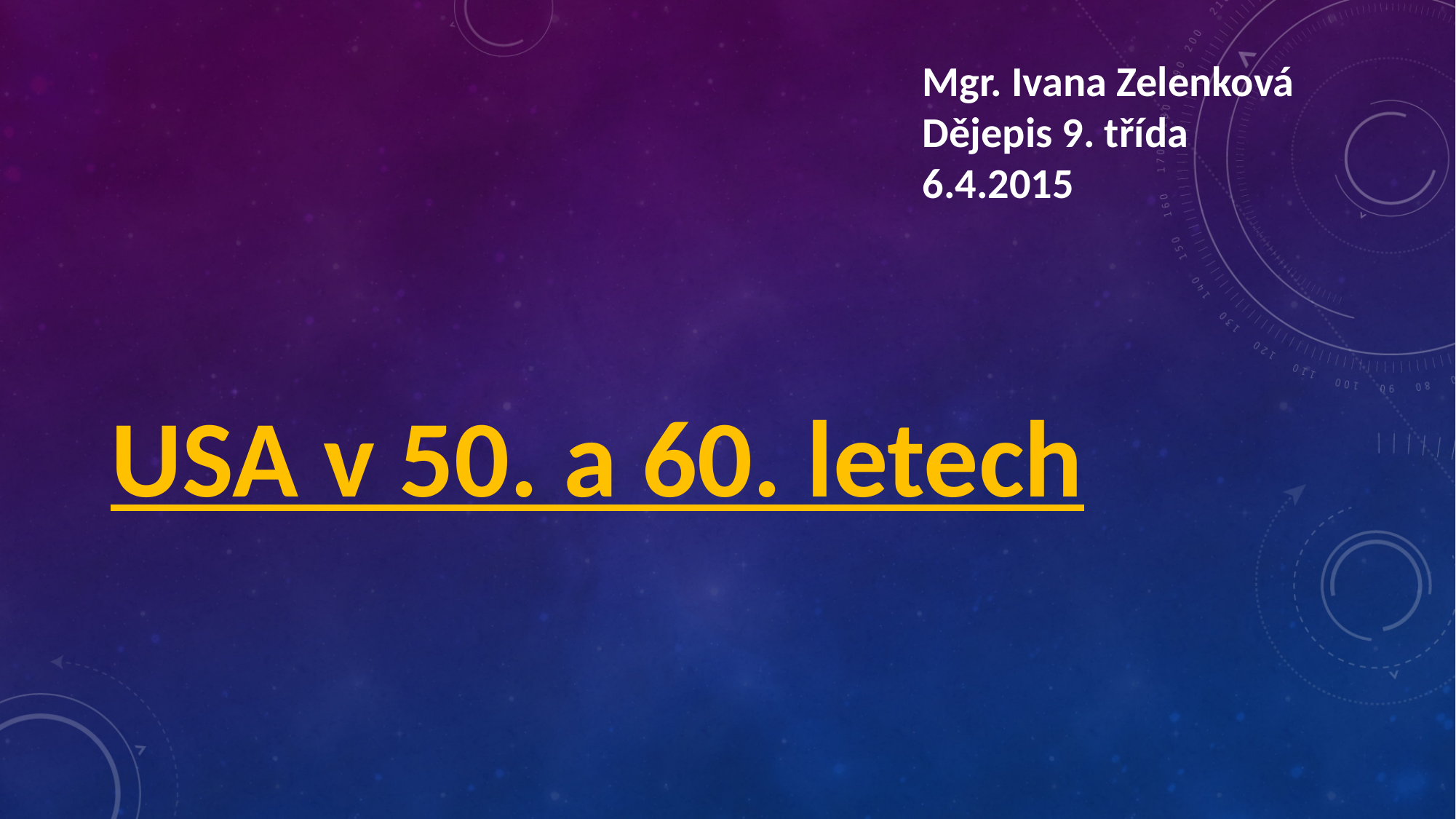

Mgr. Ivana Zelenková
Dějepis 9. třída
6.4.2015
USA v 50. a 60. letech